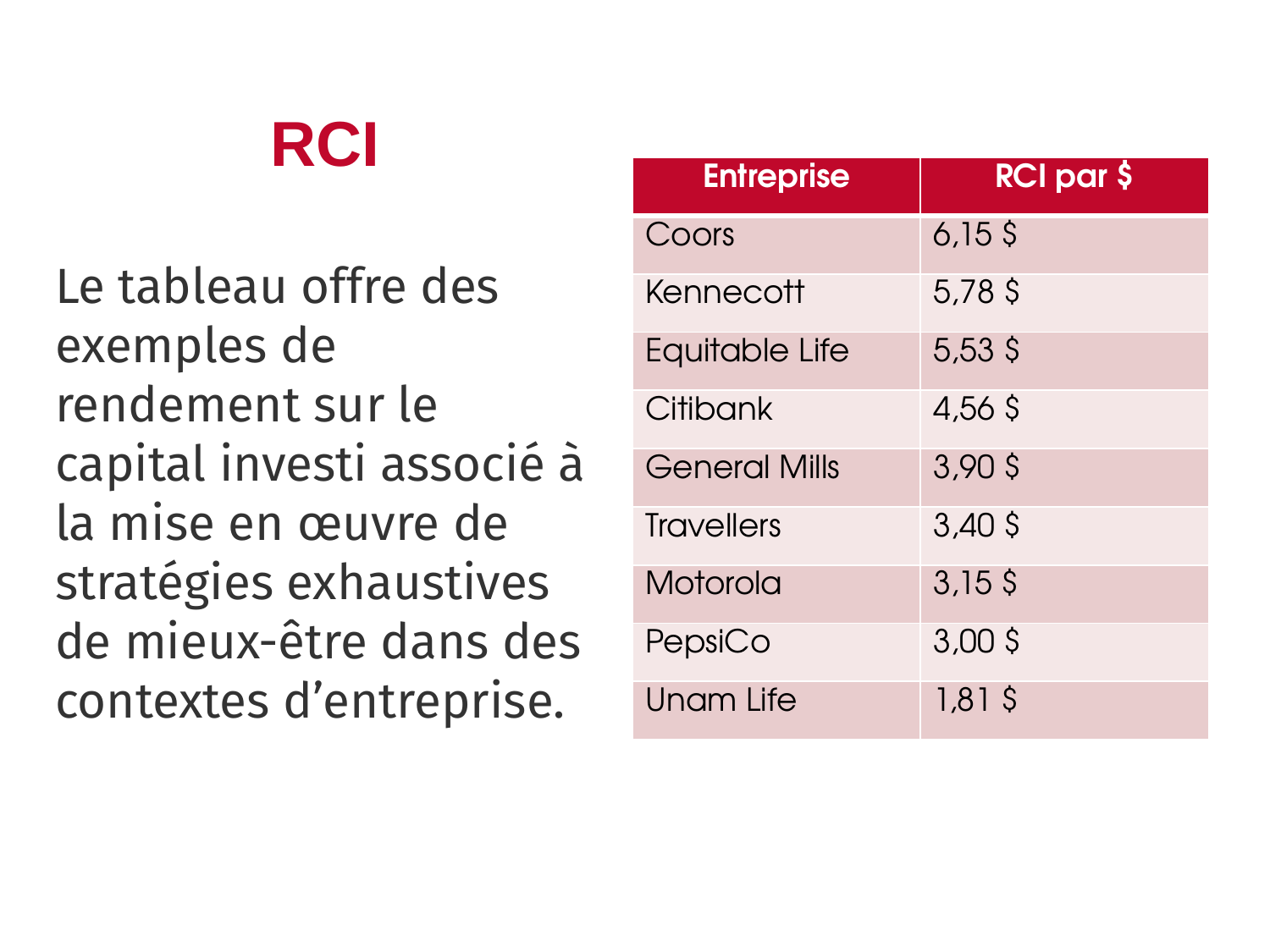

# RCI
| Entreprise | RCI par $ |
| --- | --- |
| Coors | 6,15 $ |
| Kennecott | 5,78 $ |
| Equitable Life | 5,53 $ |
| Citibank | 4,56 $ |
| General Mills | 3,90 $ |
| Travellers | 3,40 $ |
| Motorola | 3,15 $ |
| PepsiCo | 3,00 $ |
| Unam Life | 1,81 $ |
Le tableau offre des exemples de rendement sur le capital investi associé à la mise en œuvre de stratégies exhaustives de mieux-être dans des contextes d’entreprise.